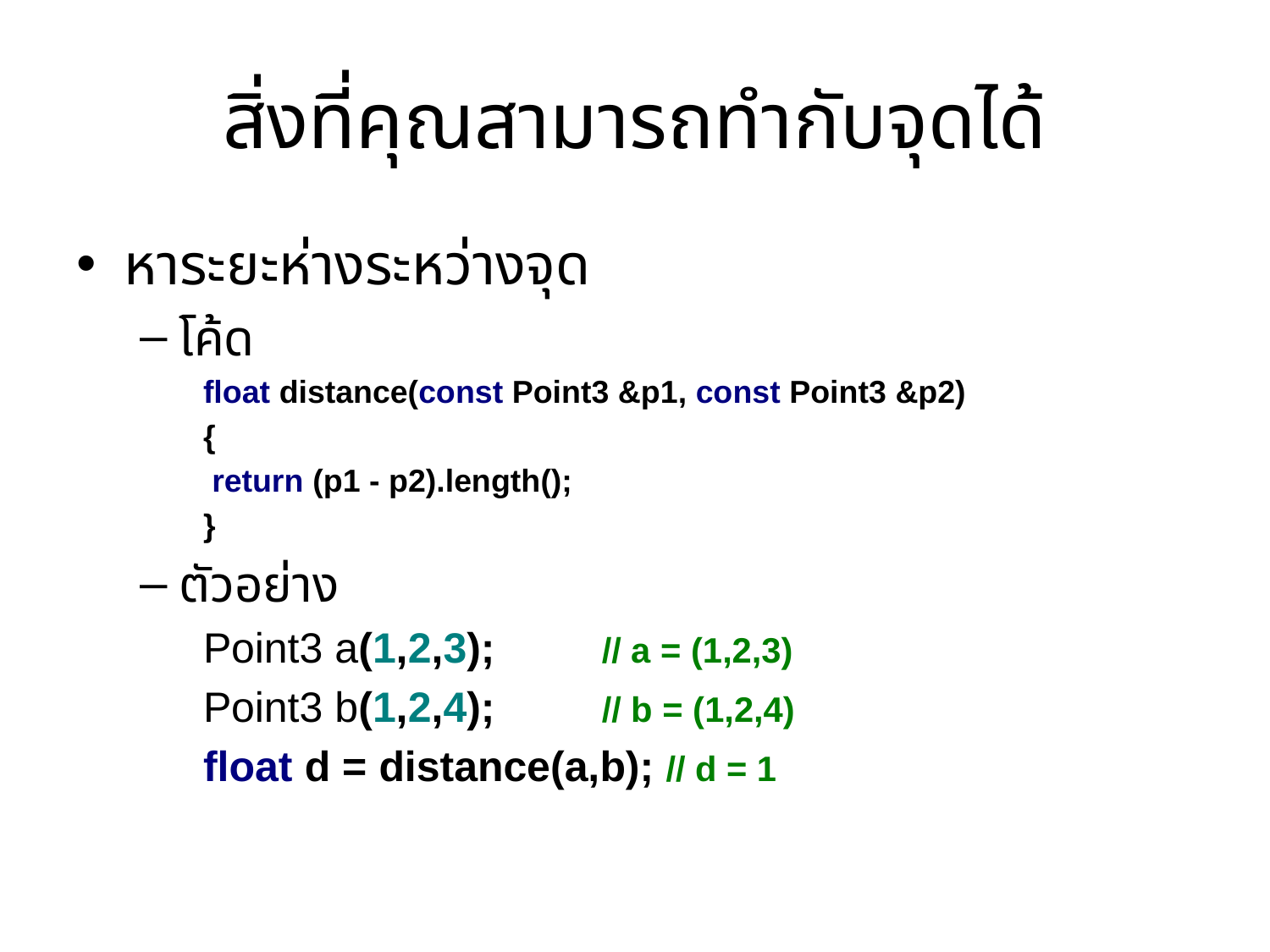

# สิ่งที่คุณสามารถทำกับจุดได้
หาระยะห่างระหว่างจุด
โค้ด
float distance(const Point3 &p1, const Point3 &p2)
{
 return (p1 - p2).length();
}
ตัวอย่าง
Point3 a(1,2,3);         // a = (1,2,3)
Point3 b(1,2,4);         // b = (1,2,4)
float d = distance(a,b); // d = 1